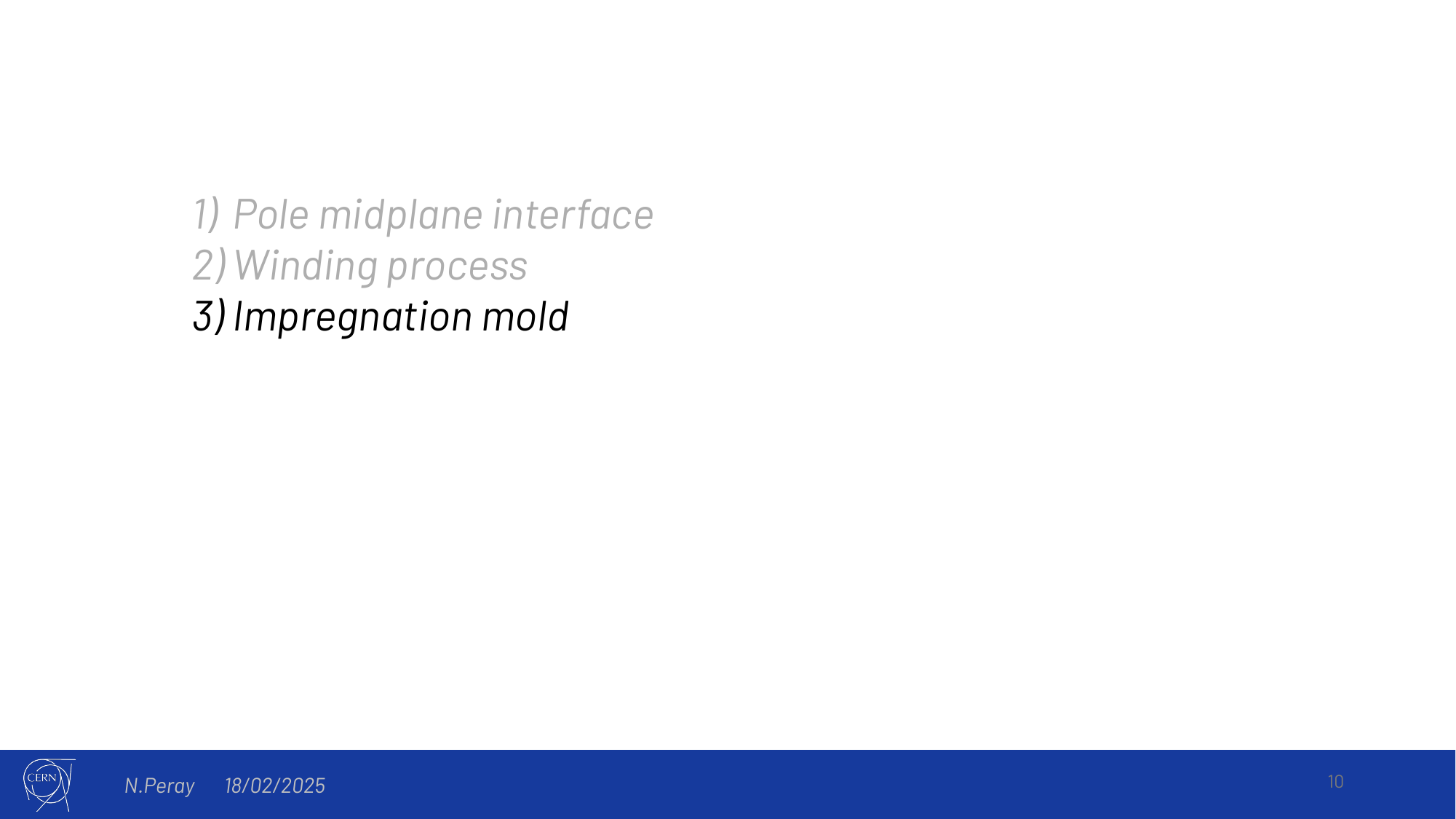

Pole midplane interface
Winding process
Impregnation mold
10